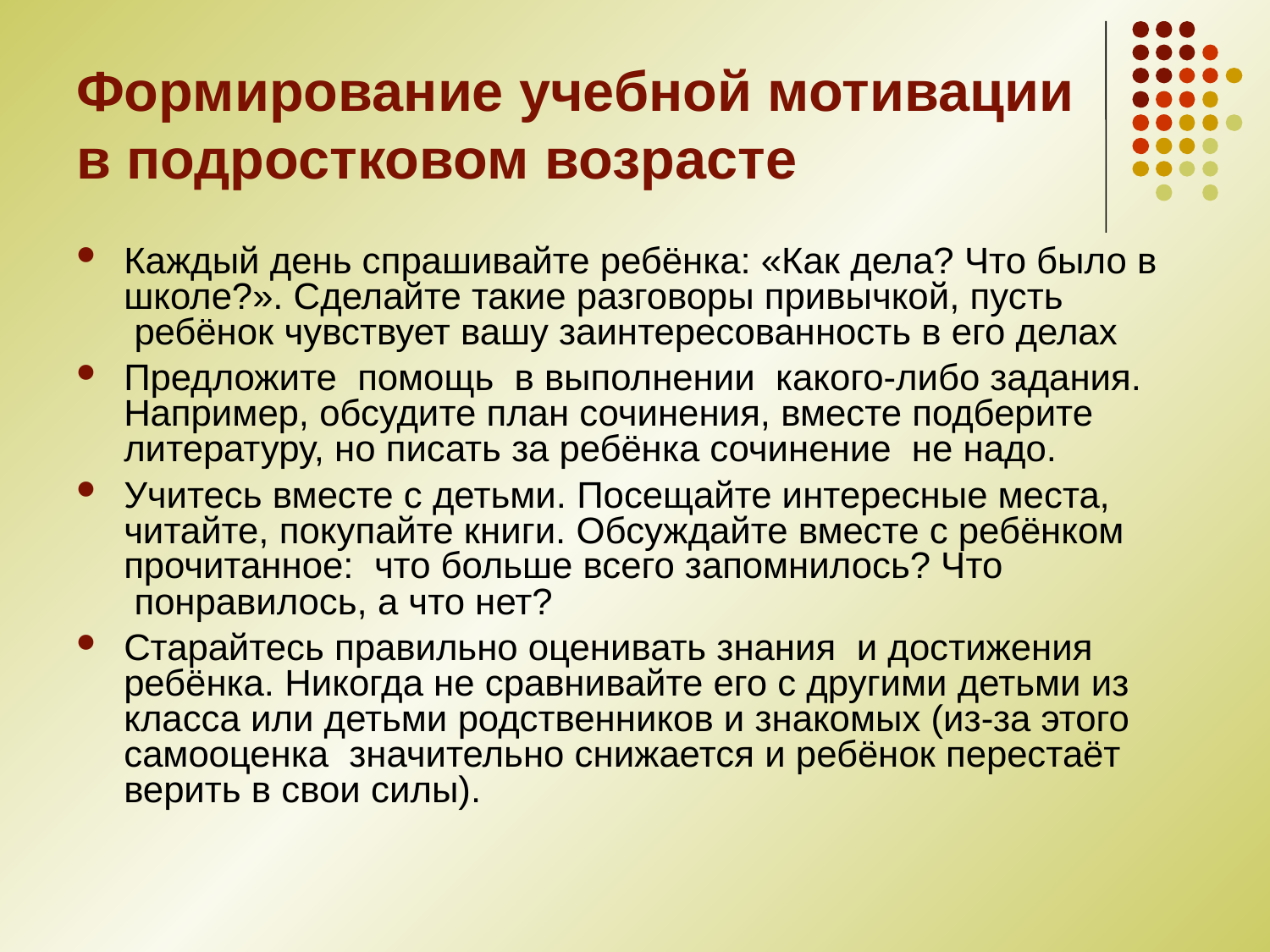

# Формирование учебной мотивации в подростковом возрасте
Каждый день спрашивайте ребёнка: «Как дела? Что было в школе?». Сделайте такие разговоры привычкой, пусть  ребёнок чувствует вашу заинтересованность в его делах
Предложите  помощь  в выполнении  какого-либо задания. Например, обсудите план сочинения, вместе подберите литературу, но писать за ребёнка сочинение  не надо.
Учитесь вместе с детьми. Посещайте интересные места, читайте, покупайте книги. Обсуждайте вместе с ребёнком прочитанное:  что больше всего запомнилось? Что  понравилось, а что нет?
Старайтесь правильно оценивать знания  и достижения ребёнка. Никогда не сравнивайте его с другими детьми из класса или детьми родственников и знакомых (из-за этого самооценка  значительно снижается и ребёнок перестаёт верить в свои силы).